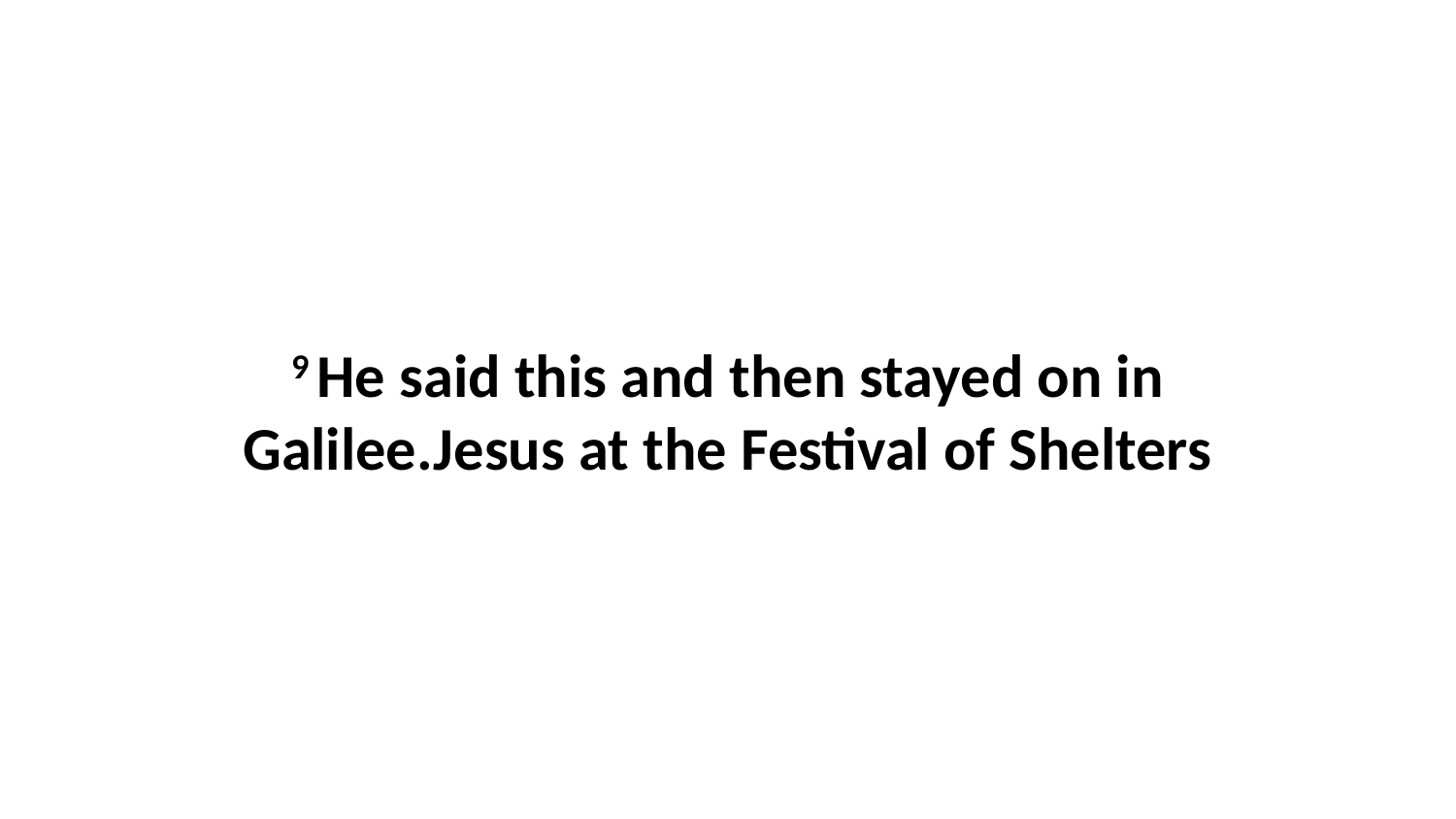

9 He said this and then stayed on in Galilee.Jesus at the Festival of Shelters